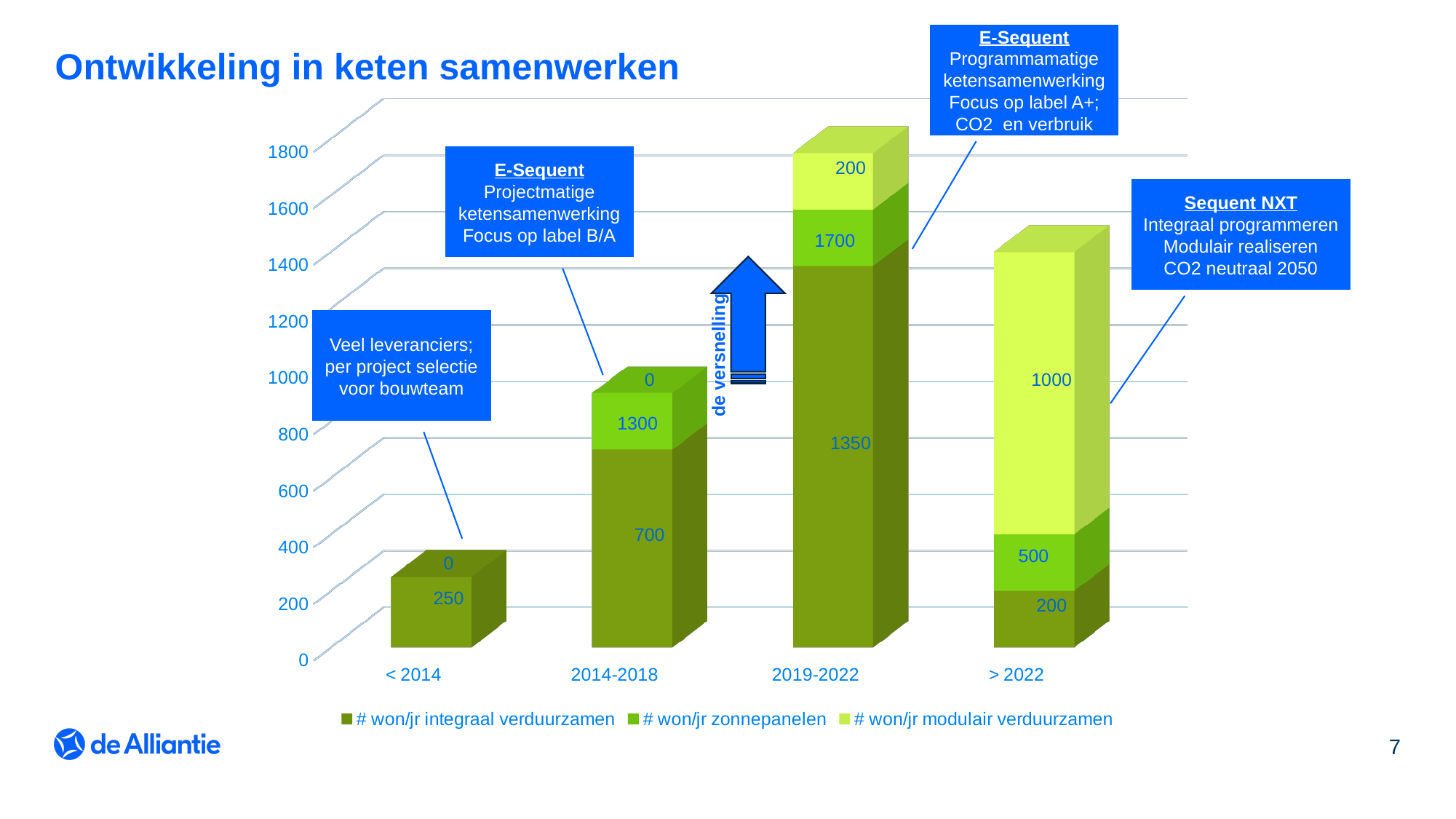

E-Sequent
Programmamatige ketensamenwerking
Focus op label A+; CO2  en verbruik
# Ontwikkeling in keten samenwerken

[unsupported chart]

E-Sequent
Projectmatige ketensamenwerking
Focus op label B/A
Sequent NXT
Integraal programmeren Modulair realiseren
CO2 neutraal 2050
1700

de versnelling
Veel leveranciers; per project selectie voor bouwteam
1300
500
7